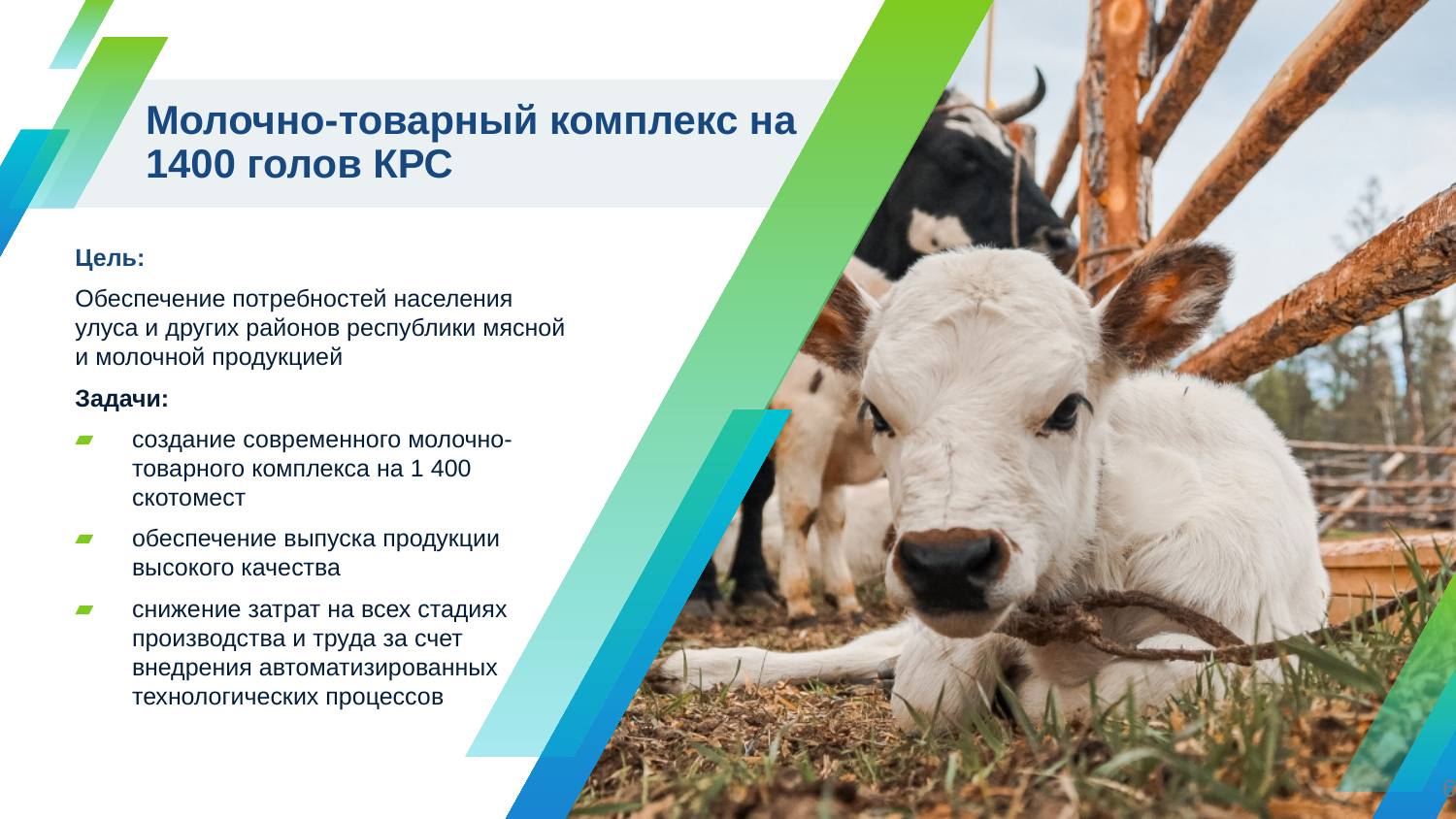

# Молочно-товарный комплекс на 1400 голов КРС
Цель:
Обеспечение потребностей населения улуса и других районов республики мясной и молочной продукцией
Задачи:
создание современного молочно- товарного комплекса на 1 400 скотомест
обеспечение выпуска продукции высокого качества
снижение затрат на всех стадиях производства и труда за счет внедрения автоматизированных технологических процессов
6